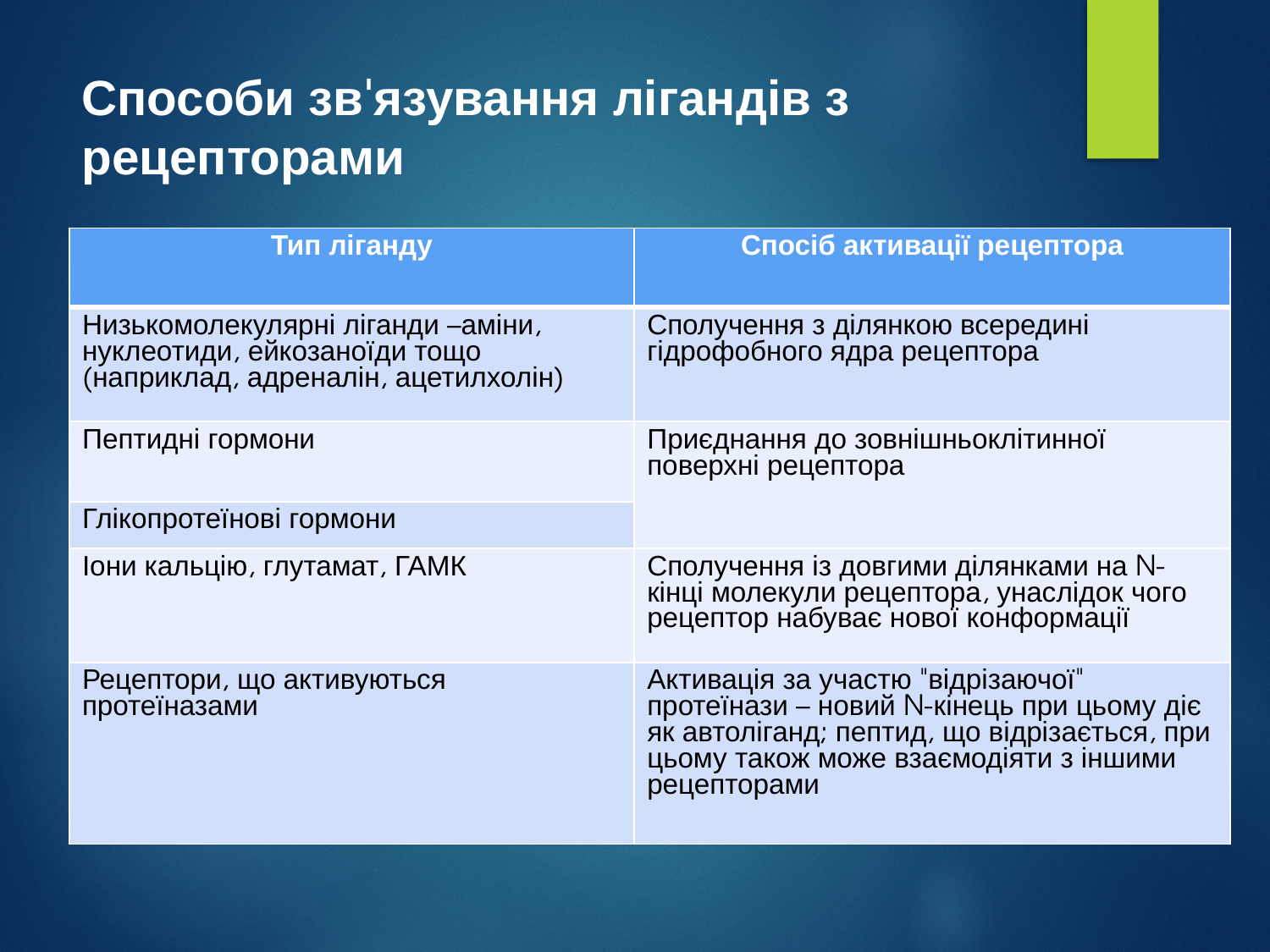

Способи зв'язування лігандів з рецепторами
| Тип ліганду | Спосіб активації рецептора |
| --- | --- |
| Низькомолекулярні ліганди –аміни, нуклеотиди, ейкозаноїди тощо (наприклад, адреналін, ацетилхолін) | Сполучення з ділянкою всередині гідрофобного ядра рецептора |
| Пептидні гормони | Приєднання до зовнішньоклітинної поверхні рецептора |
| Глікопротеїнові гормони |  |
| Іони кальцію, глутамат, ГАМК | Сполучення із довгими ділянками на N-кінці молекули рецептора, унаслідок чого рецептор набуває нової конформації |
| Рецептори, що активуються протеїназами | Активація за участю "відрізаючої" протеїнази – новий N-кінець при цьому діє як автоліганд; пептид, що відрізається, при цьому також може взаємодіяти з іншими рецепторами |